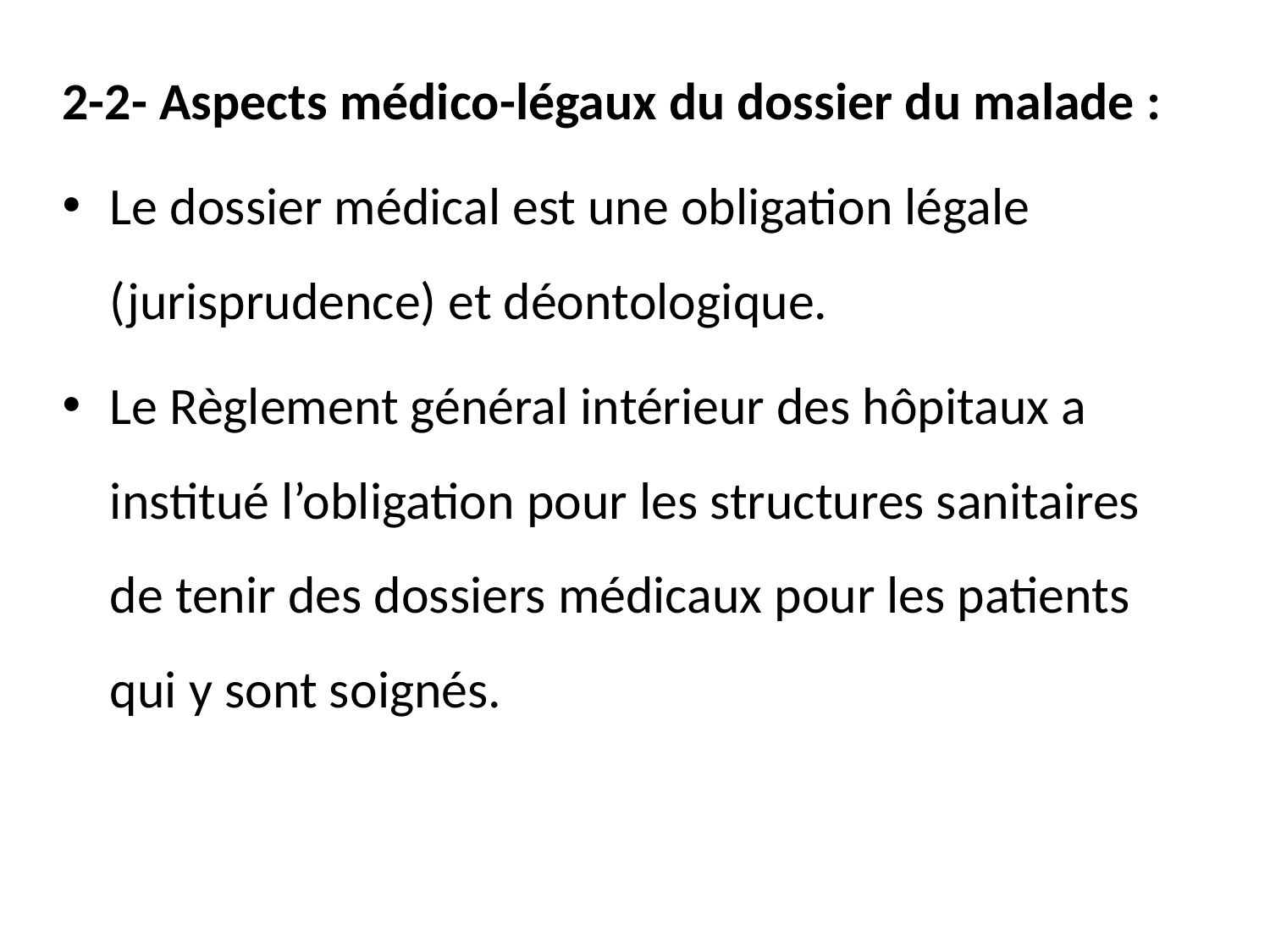

2-2- Aspects médico-légaux du dossier du malade :
Le dossier médical est une obligation légale (jurisprudence) et déontologique.
Le Règlement général intérieur des hôpitaux a institué l’obligation pour les structures sanitaires de tenir des dossiers médicaux pour les patients qui y sont soignés.